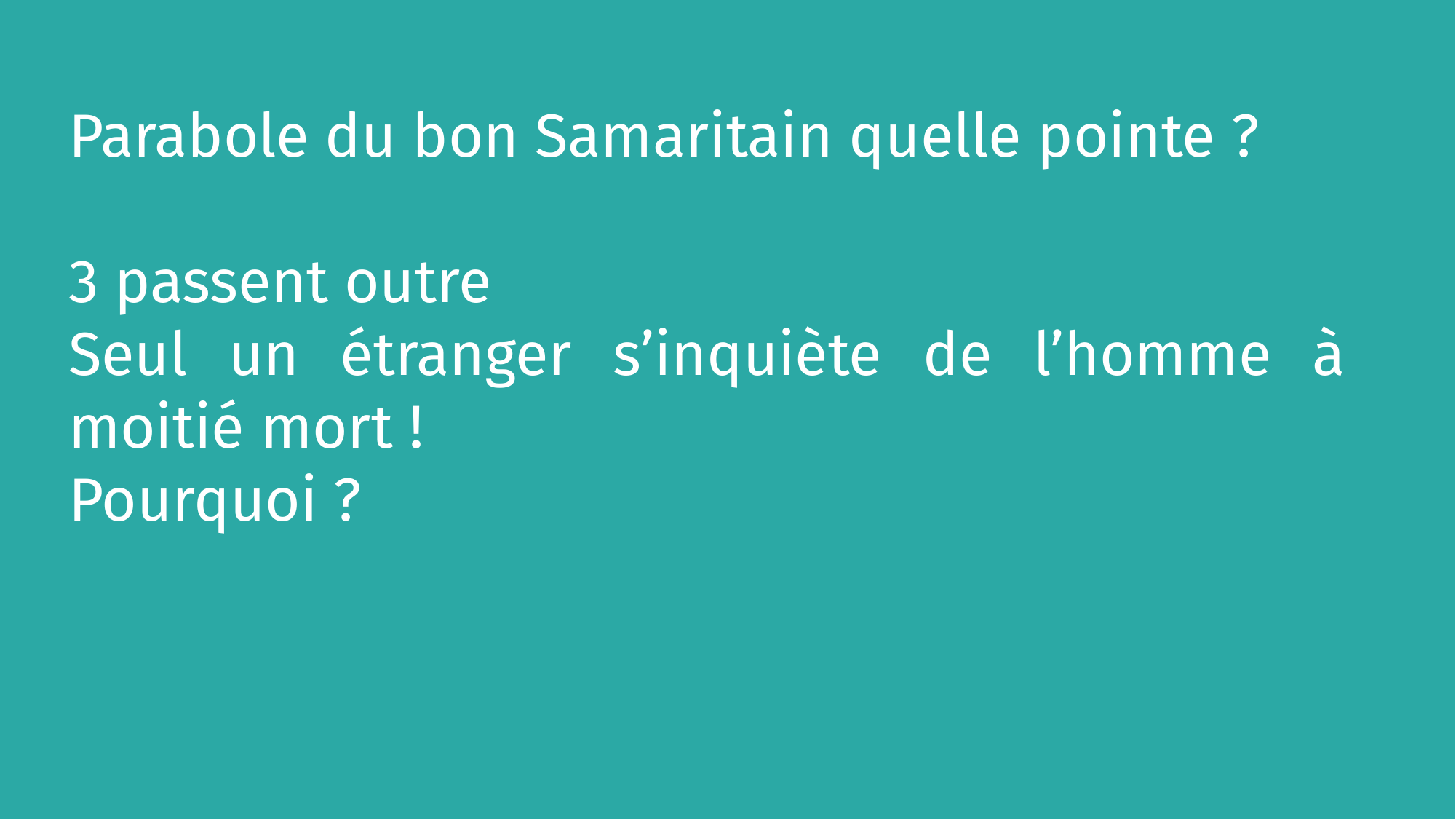

Parabole du bon Samaritain quelle pointe ?

3 passent outre
Seul un étranger s’inquiète de l’homme à moitié mort !
Pourquoi ?
5